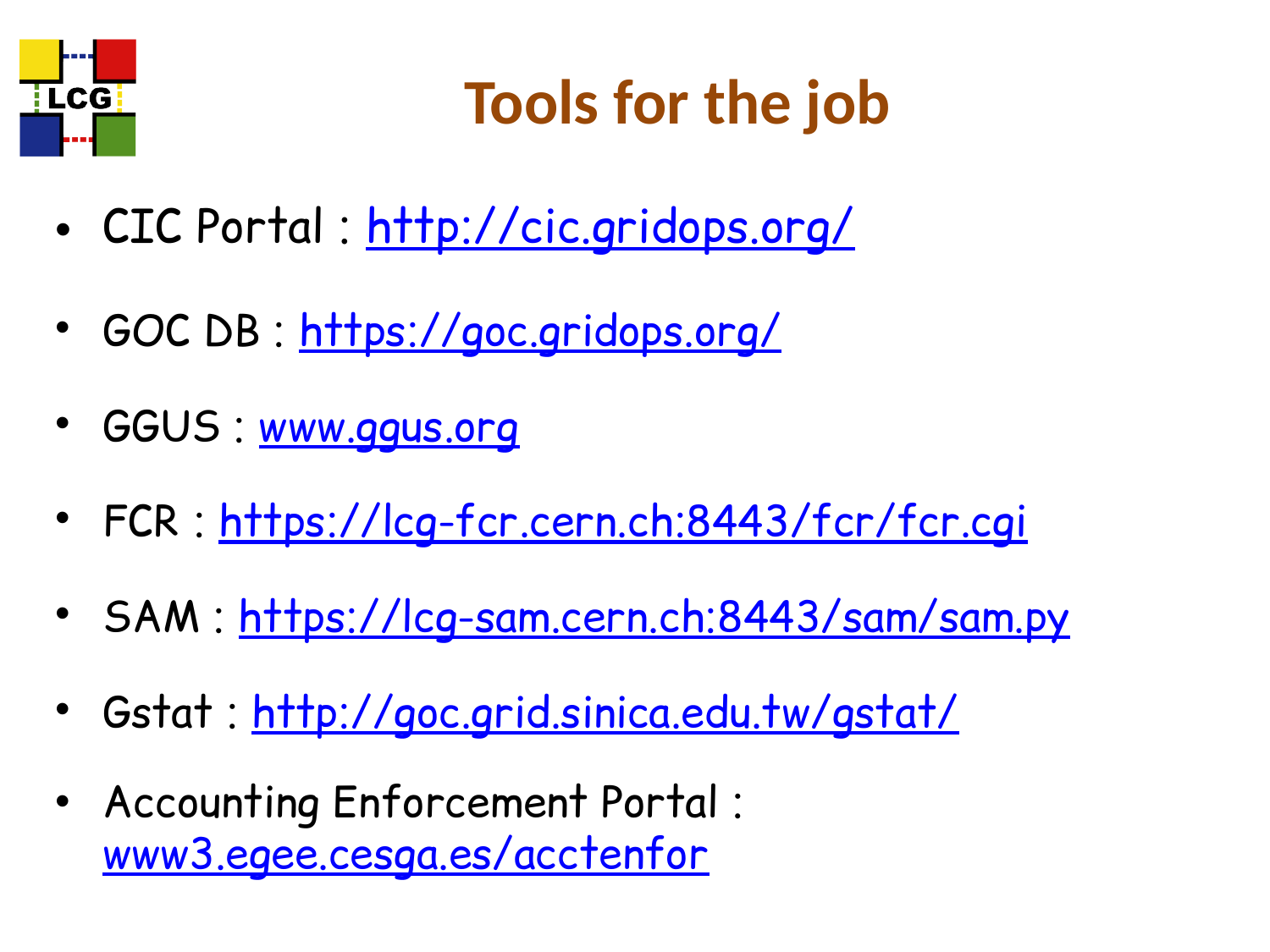

# Tools for the job
CIC Portal : http://cic.gridops.org/
GOC DB : https://goc.gridops.org/
GGUS : www.ggus.org
FCR : https://lcg-fcr.cern.ch:8443/fcr/fcr.cgi
SAM : https://lcg-sam.cern.ch:8443/sam/sam.py
Gstat : http://goc.grid.sinica.edu.tw/gstat/
Accounting Enforcement Portal : www3.egee.cesga.es/acctenfor